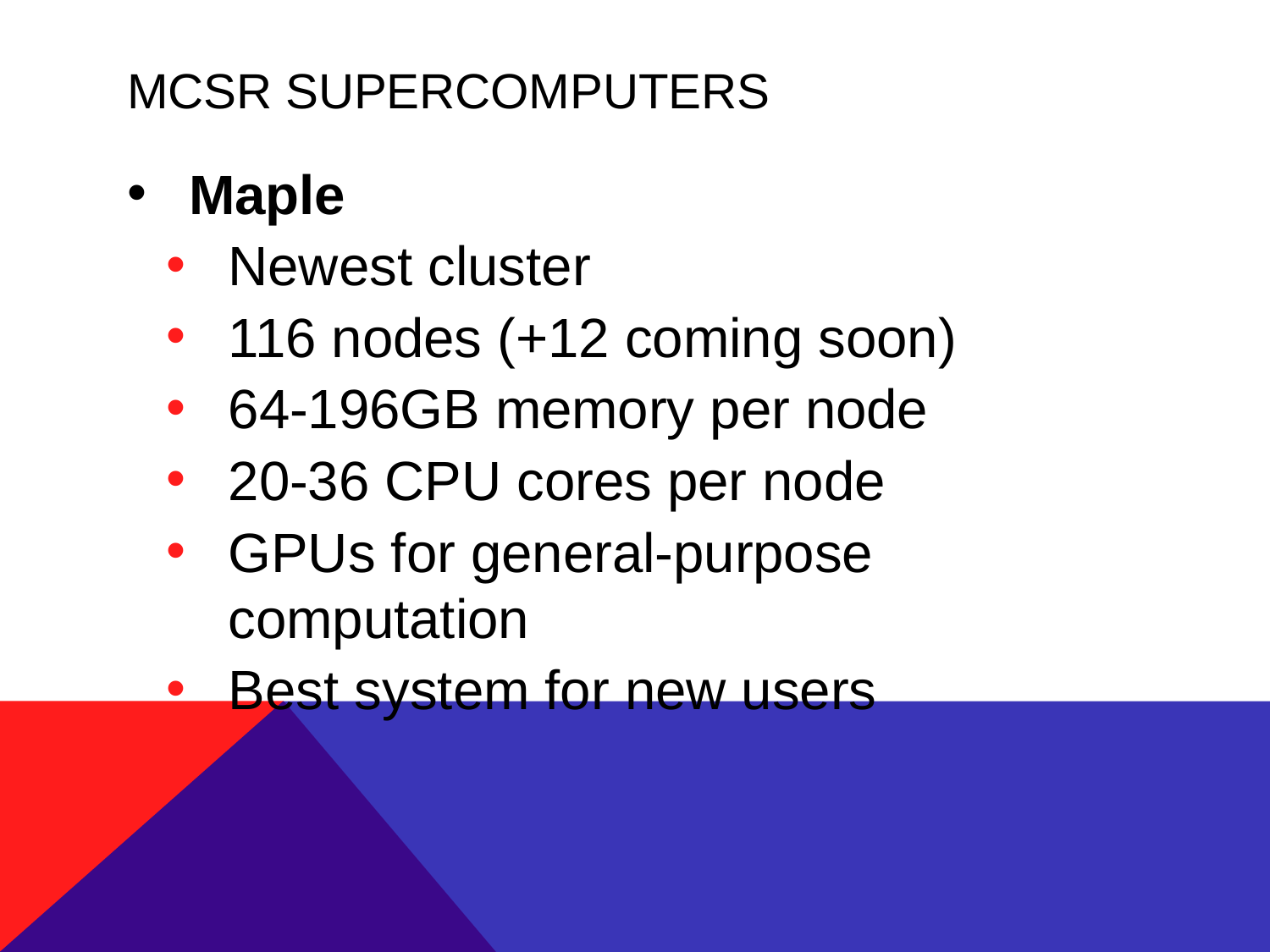

# MCSR Supercomputers
Maple
Newest cluster
116 nodes (+12 coming soon)
64-196GB memory per node
20-36 CPU cores per node
GPUs for general-purpose computation
Best system for new users